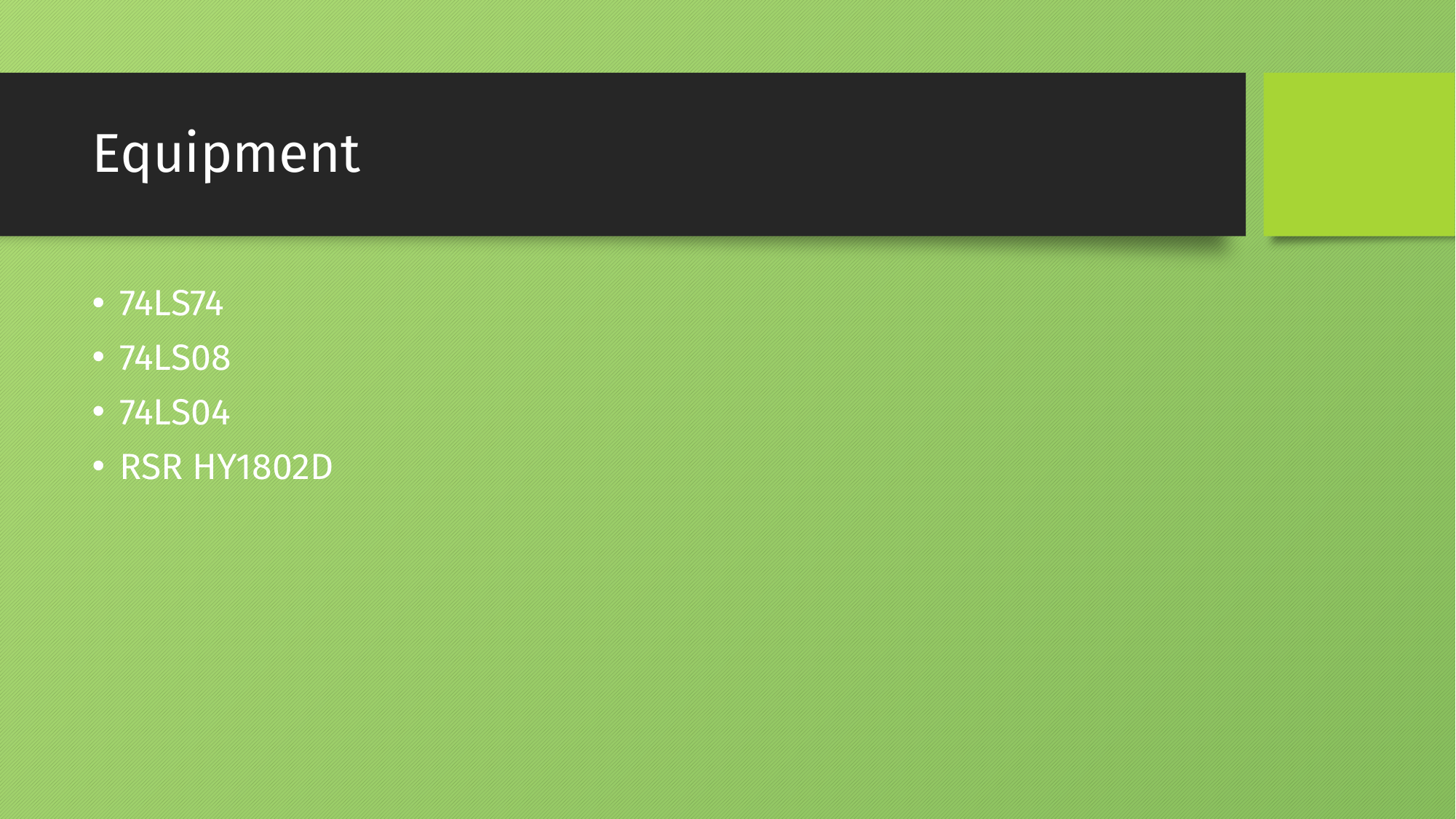

# Equipment
74LS74
74LS08
74LS04
RSR HY1802D